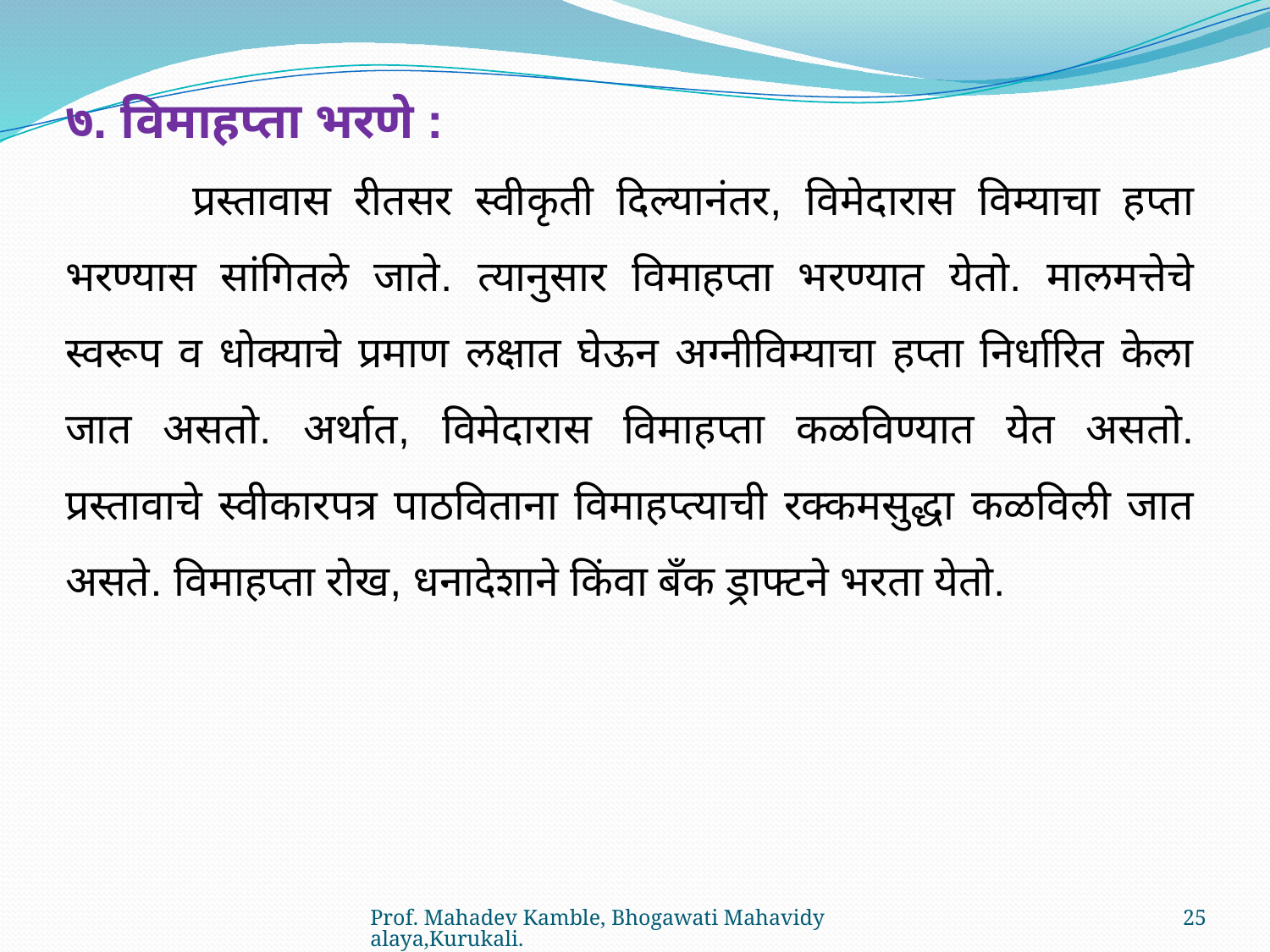

७. विमाहप्ता भरणे :
	प्रस्तावास रीतसर स्वीकृती दिल्यानंतर, विमेदारास विम्याचा हप्ता भरण्यास सांगितले जाते. त्यानुसार विमाहप्ता भरण्यात येतो. मालमत्तेचे स्वरूप व धोक्याचे प्रमाण लक्षात घेऊन अग्नीविम्याचा हप्ता निर्धारित केला जात असतो. अर्थात, विमेदारास विमाहप्ता कळविण्यात येत असतो. प्रस्तावाचे स्वीकारपत्र पाठविताना विमाहप्त्याची रक्कमसुद्धा कळविली जात असते. विमाहप्ता रोख, धनादेशाने किंवा बँक ड्राफ्टने भरता येतो.
Prof. Mahadev Kamble, Bhogawati Mahavidyalaya,Kurukali.
25